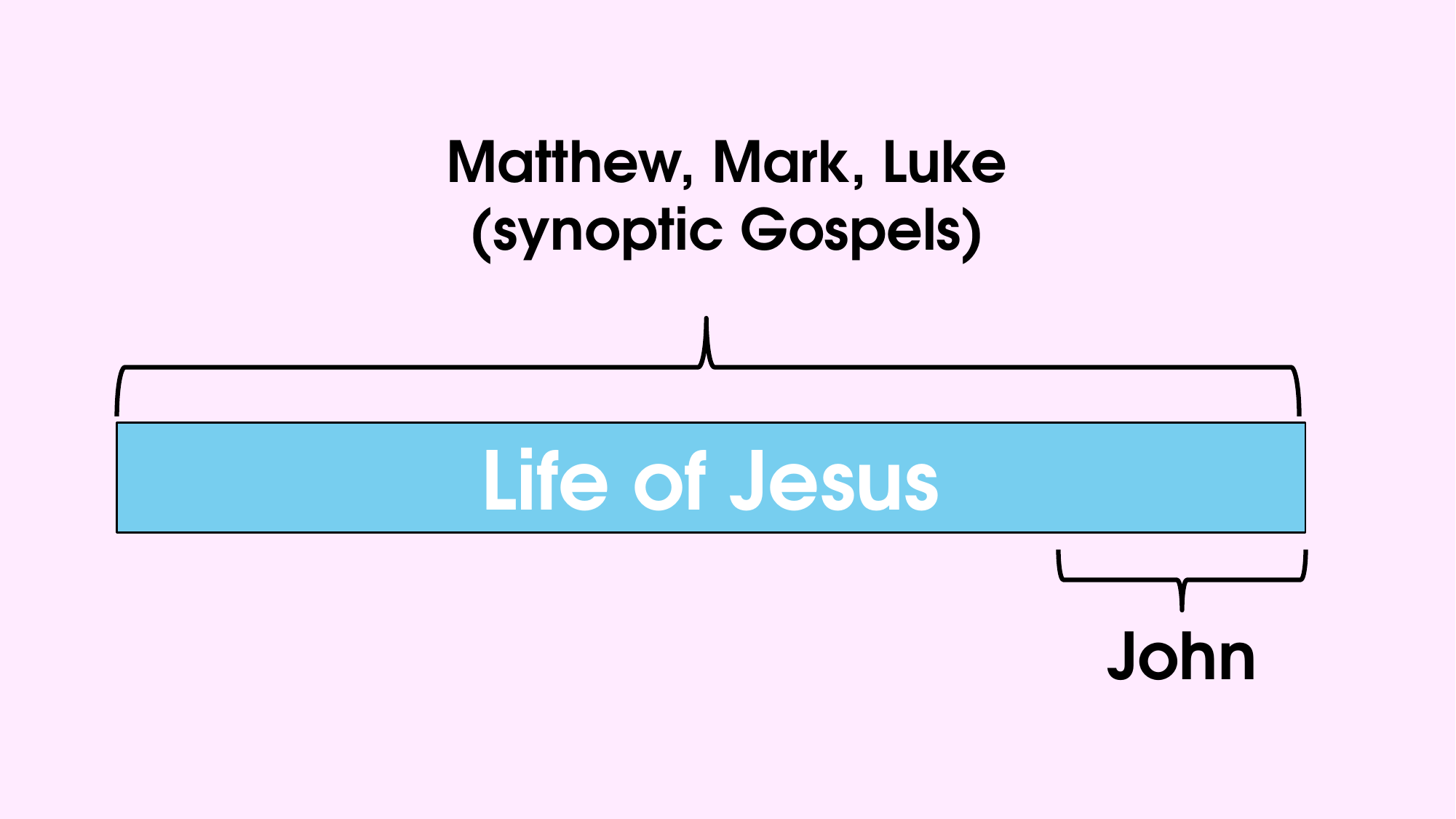

Matthew, Mark, Luke
(synoptic Gospels)
Life of Jesus

John